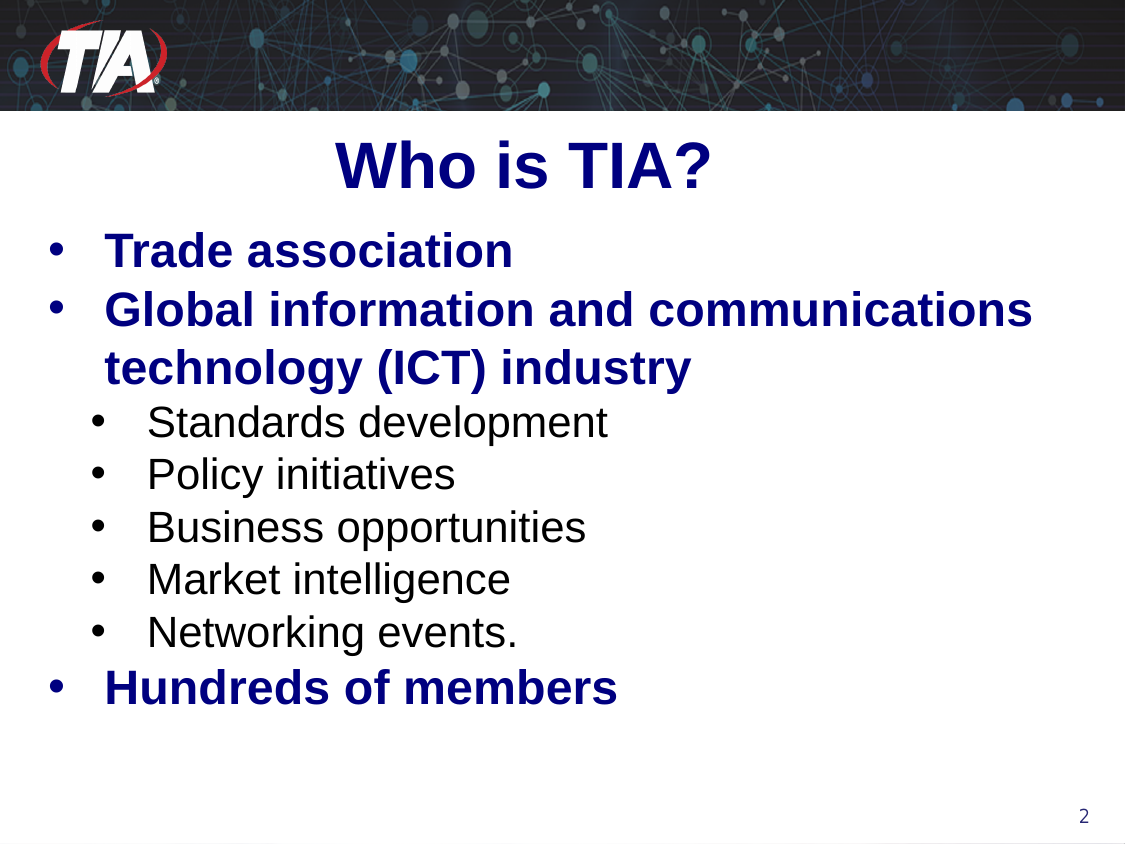

# Who is TIA?
Trade association
Global information and communications technology (ICT) industry
Standards development
Policy initiatives
Business opportunities
Market intelligence
Networking events.
Hundreds of members
2